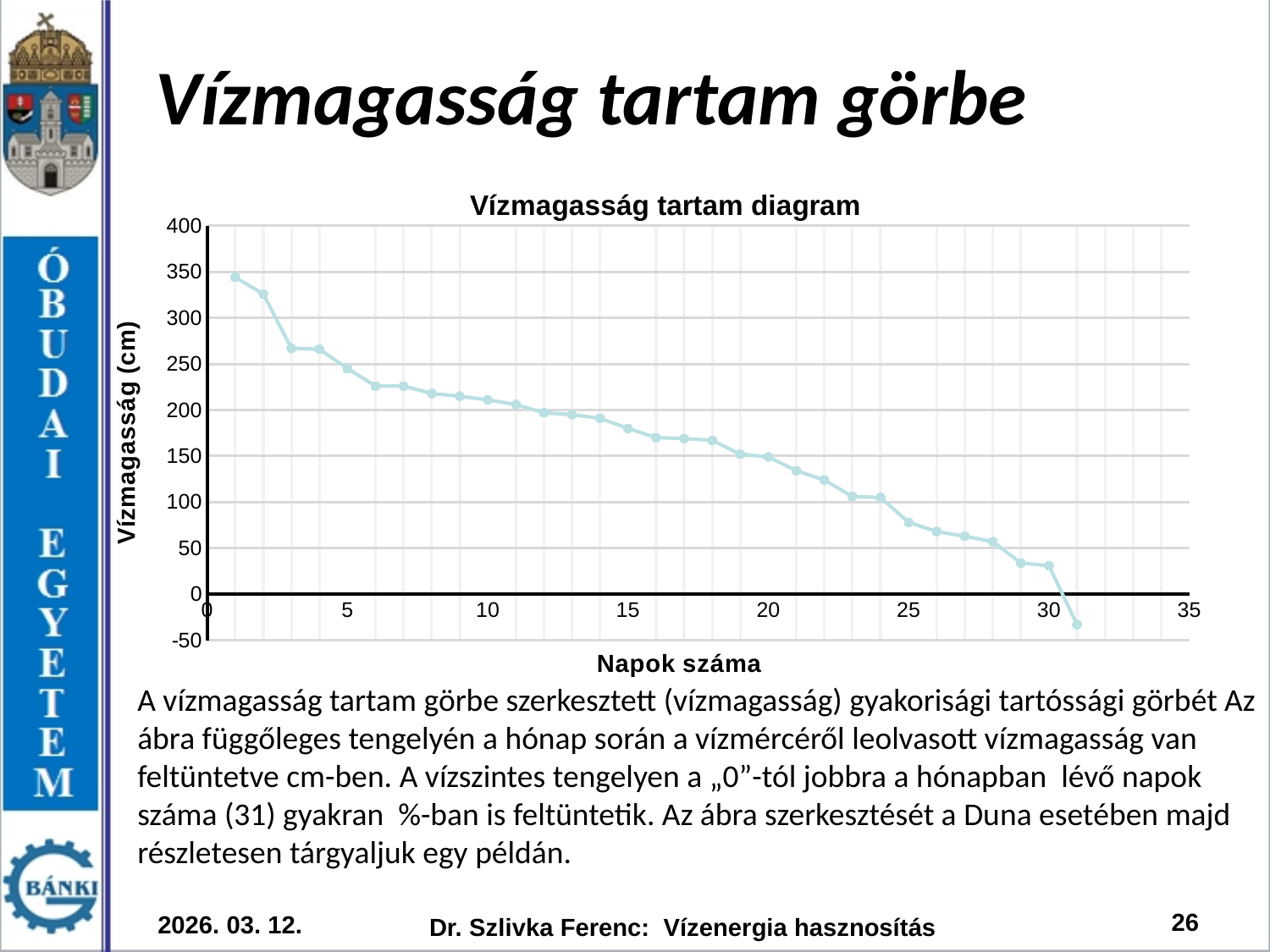

Vízmagasság tartam görbe

### Chart: Vízmagasság tartam diagram

| Category |  |
|---|---|
A vízmagasság tartam görbe szerkesztett (vízmagasság) gyakorisági tartóssági görbét Az ábra függőleges tengelyén a hónap során a vízmércéről leolvasott vízmagasság van feltüntetve cm-ben. A vízszintes tengelyen a „0”-tól jobbra a hónapban  lévő napok száma (31) gyakran  %-ban is feltüntetik. Az ábra szerkesztését a Duna esetében majd részletesen tárgyaljuk egy példán.
26
2026. 03. 12.
Dr. Szlivka Ferenc:  Vízenergia hasznosítás
,